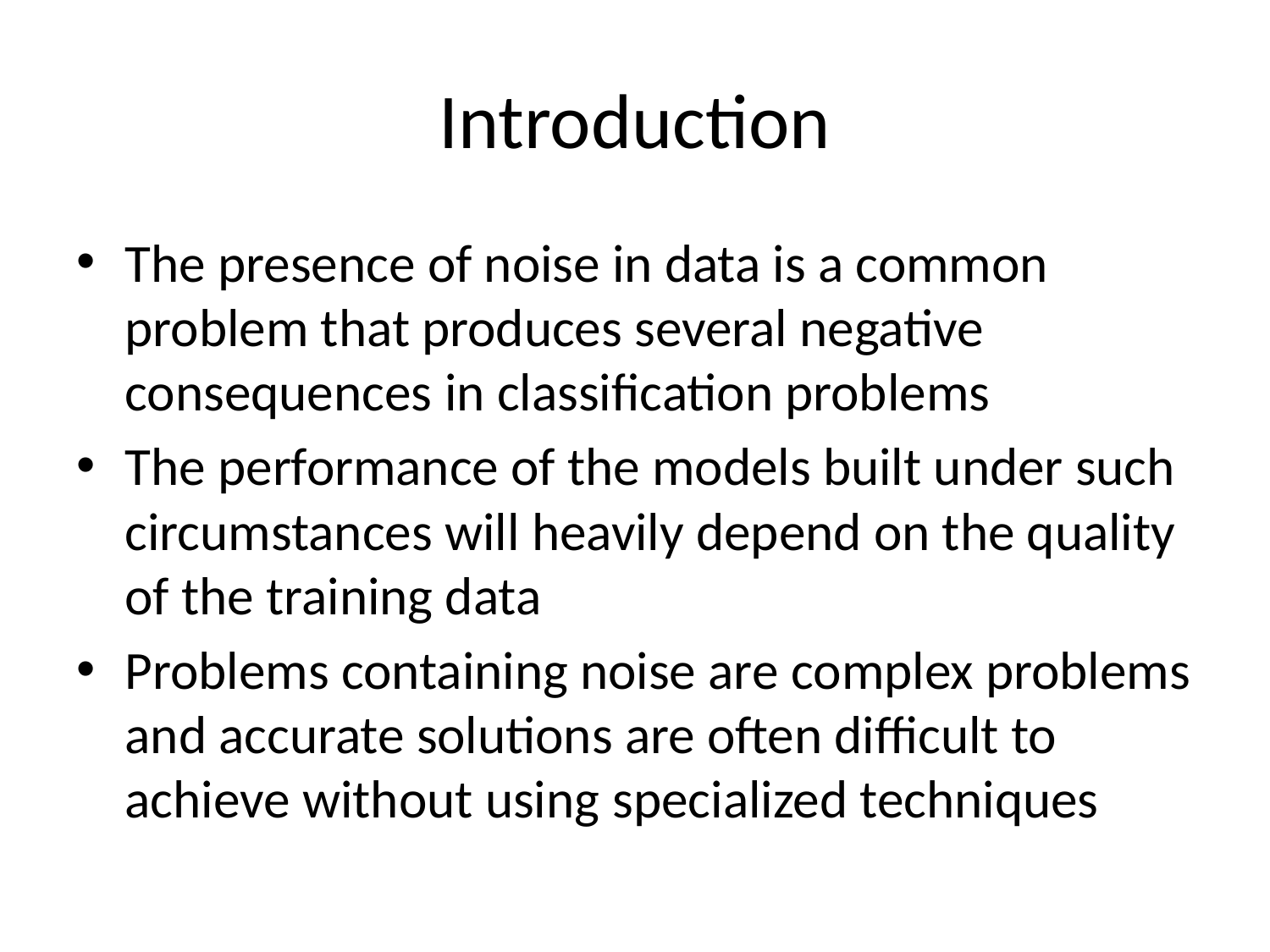

# Introduction
The presence of noise in data is a common problem that produces several negative consequences in classification problems
The performance of the models built under such circumstances will heavily depend on the quality of the training data
Problems containing noise are complex problems and accurate solutions are often difficult to achieve without using specialized techniques